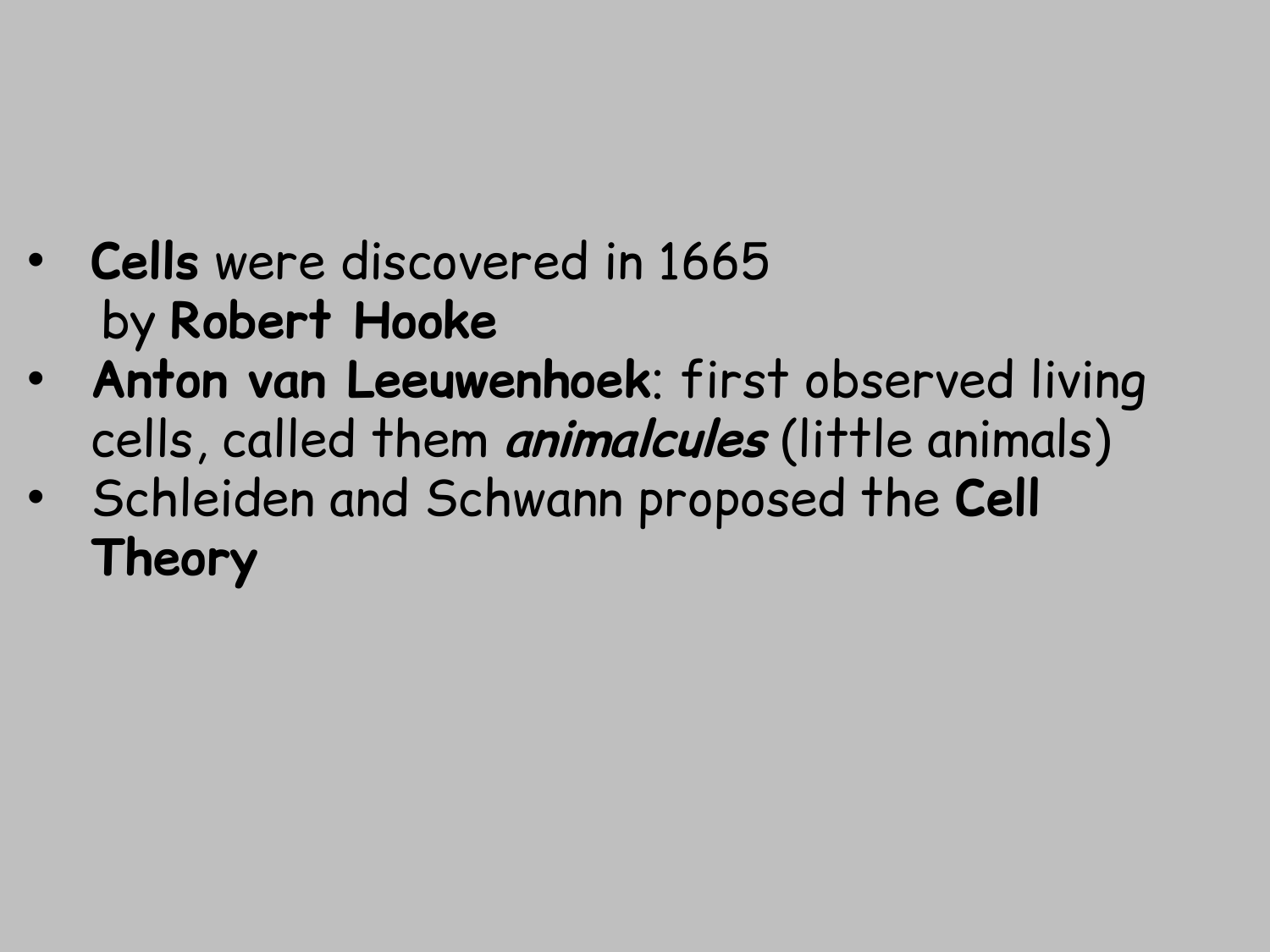

Cells were discovered in 1665
     by Robert Hooke
Anton van Leeuwenhoek: first observed living cells, called them animalcules (little animals)
Schleiden and Schwann proposed the Cell Theory